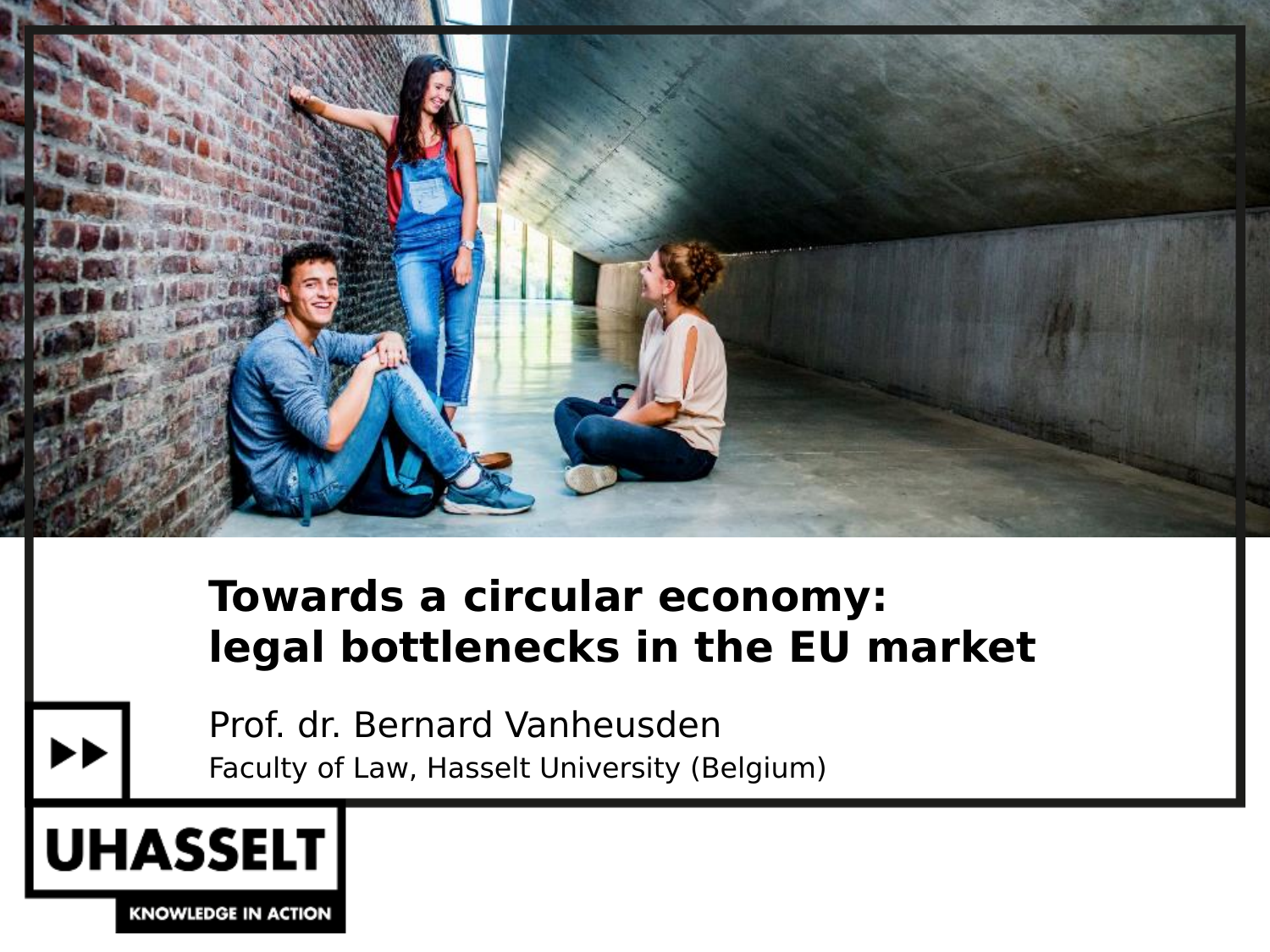

# Towards a circular economy: legal bottlenecks in the EU market
Prof. dr. Bernard Vanheusden
Faculty of Law, Hasselt University (Belgium)